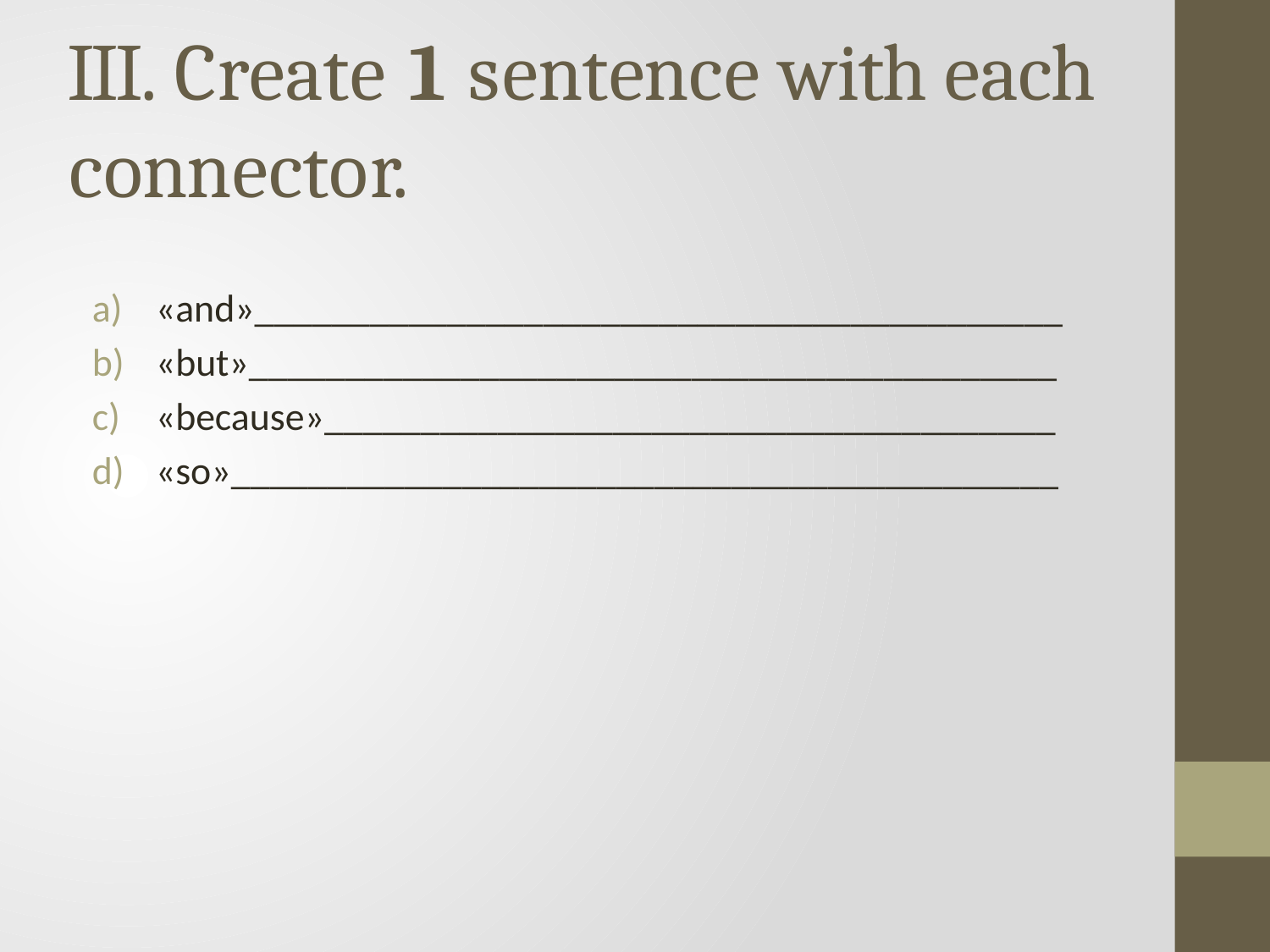

# III. Create 1 sentence with each connector.

«and»__________________________________________
«but»__________________________________________
«because»______________________________________
«so»___________________________________________